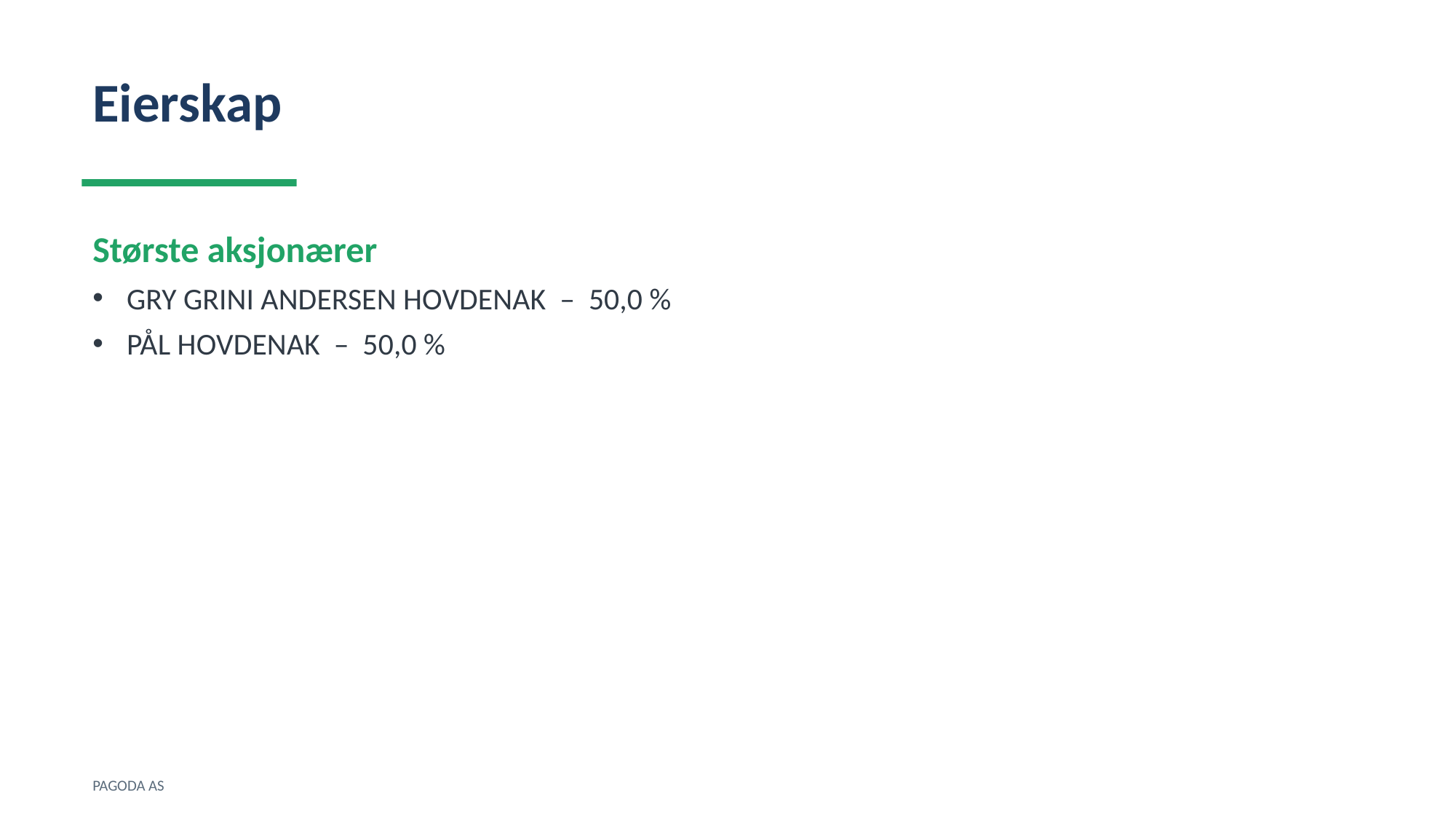

Eierskap

Største aksjonærer
GRY GRINI ANDERSEN HOVDENAK  –  50,0 %
PÅL HOVDENAK  –  50,0 %
PAGODA AS